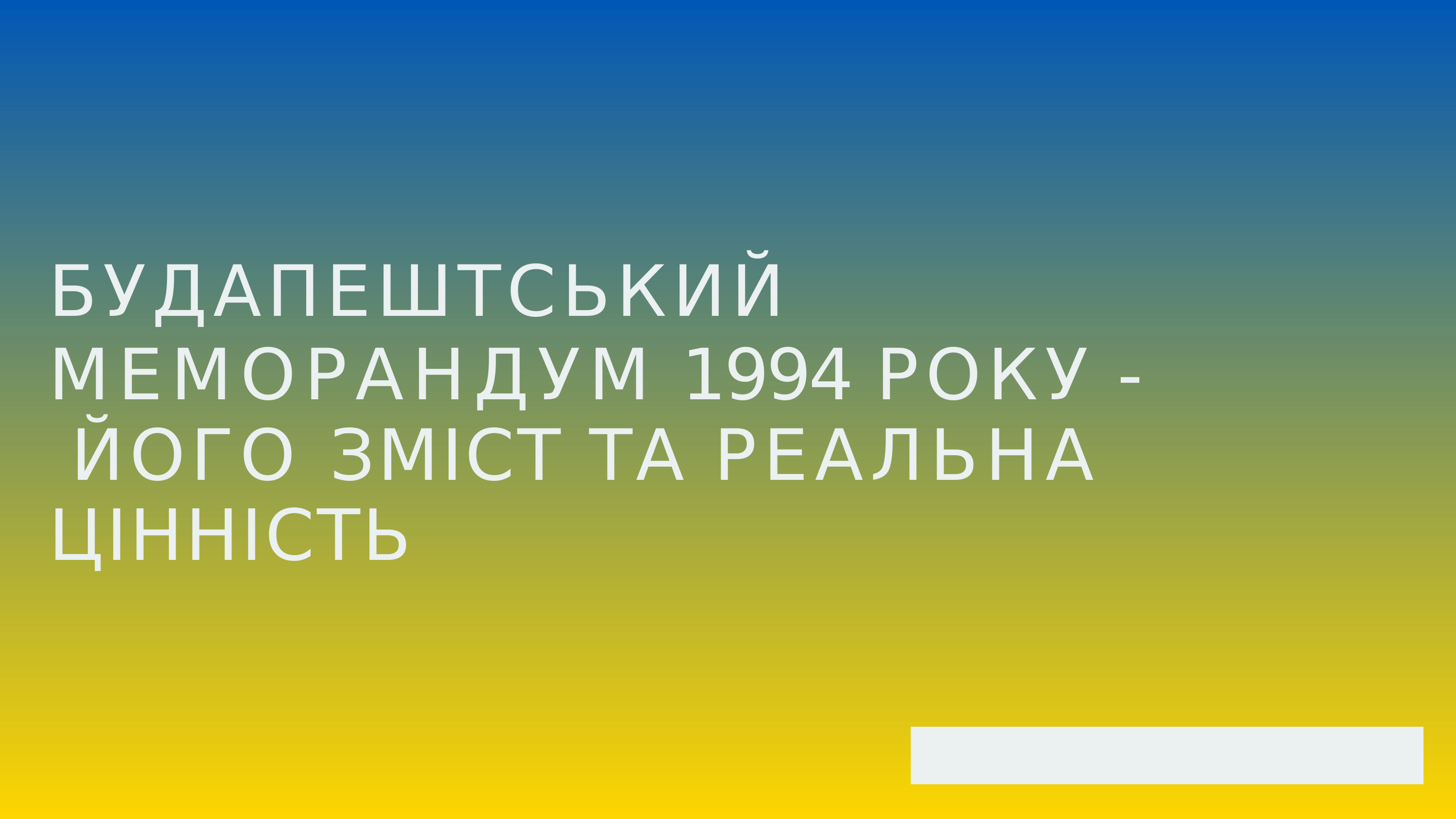

БУДАПЕШТСЬКИЙ
МЕМОРАНДУМ 1994 РОКУ -  ЙОГО ЗМІСТ ТА РЕАЛЬНА  ЦІННІСТЬ